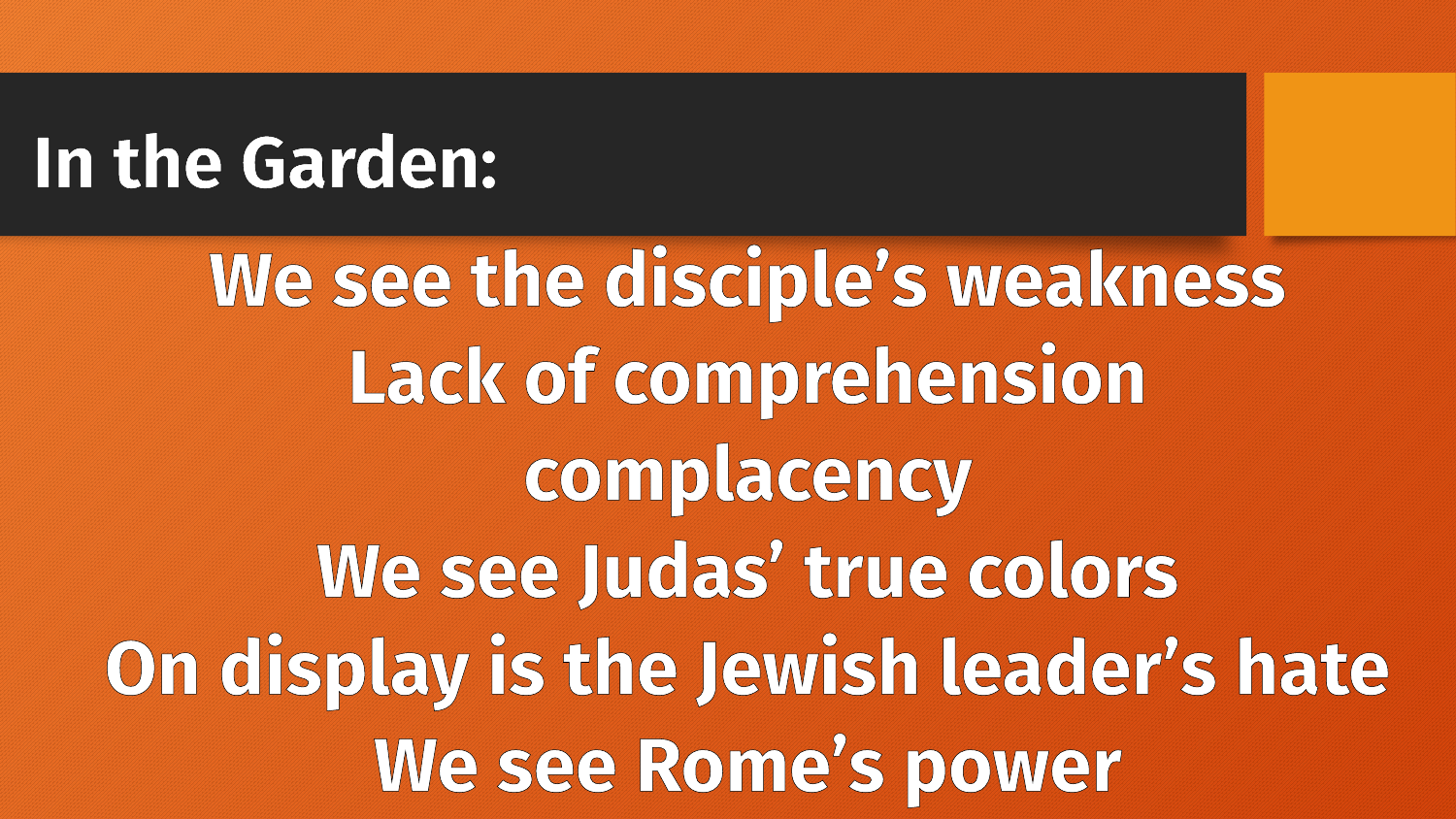

# In the Garden:

We see the disciple’s weakness
Lack of comprehension
complacency
We see Judas’ true colors
On display is the Jewish leader’s hate
We see Rome’s power